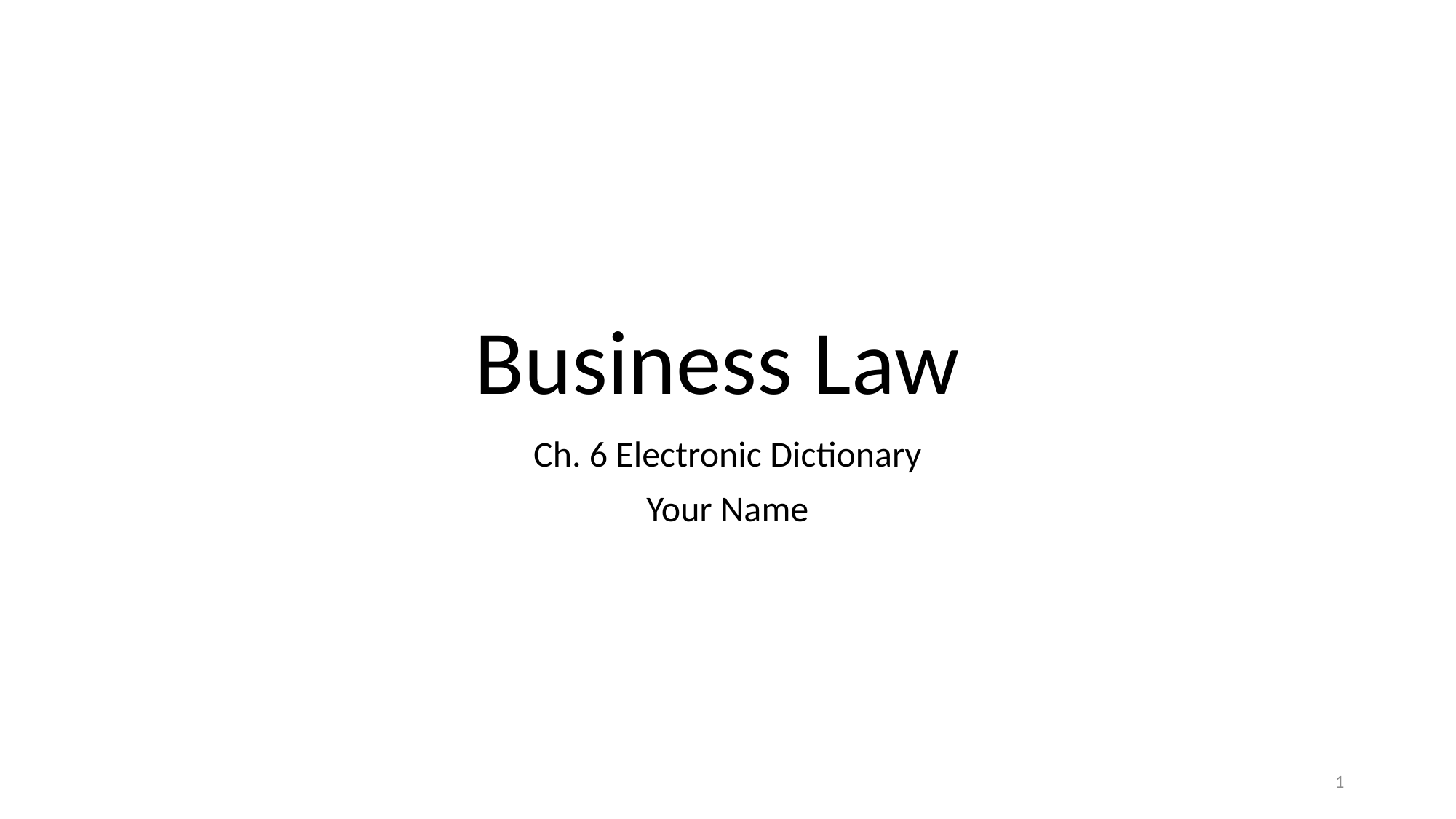

# Business Law
Ch. 6 Electronic Dictionary
Your Name
1